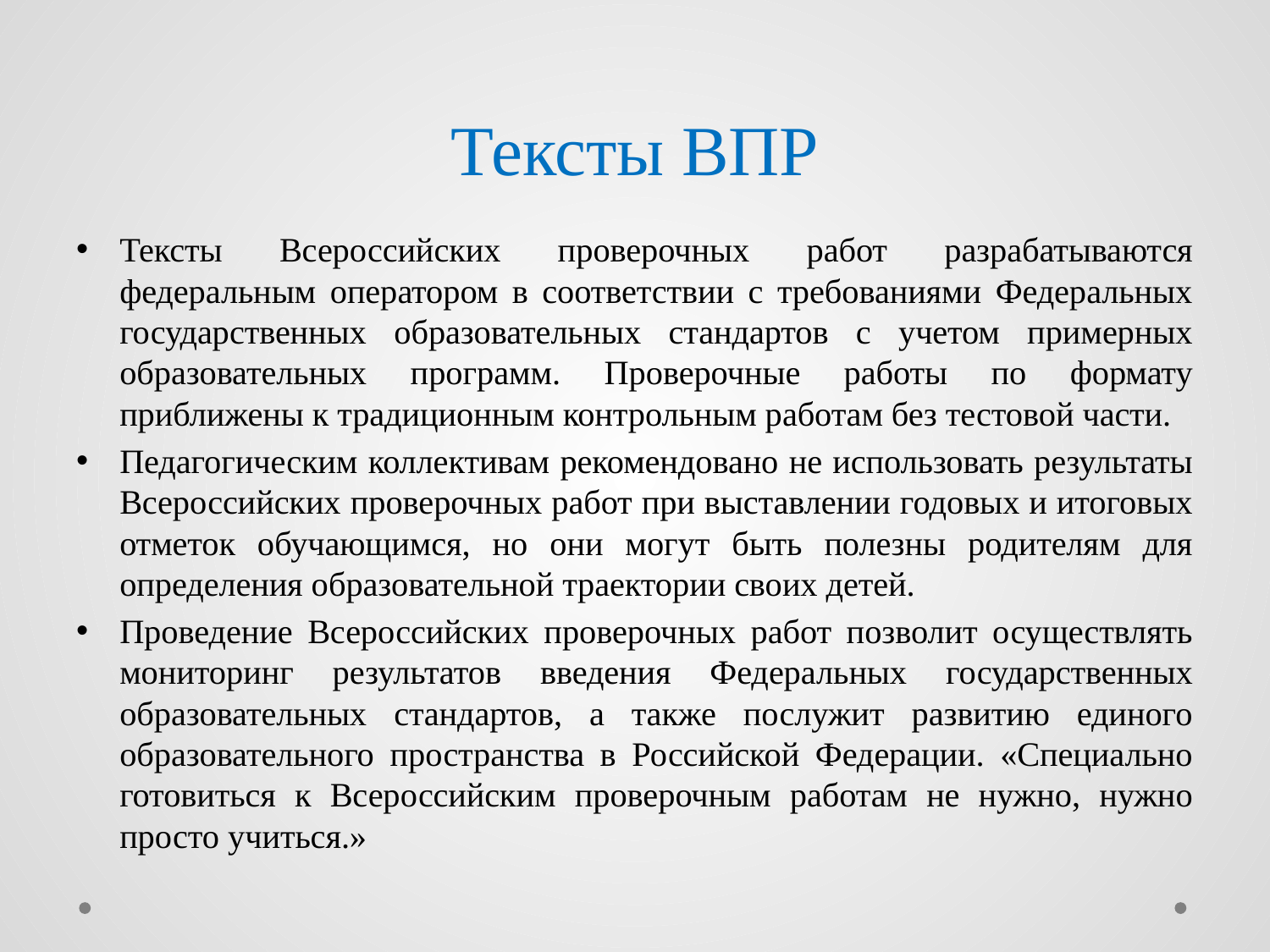

# Тексты ВПР

Тексты Всероссийских проверочных работ разрабатываются федеральным оператором в соответствии с требованиями Федеральных государственных образовательных стандартов с учетом примерных образовательных программ. Проверочные работы по формату приближены к традиционным контрольным работам без тестовой части.
Педагогическим коллективам рекомендовано не использовать результаты Всероссийских проверочных работ при выставлении годовых и итоговых отметок обучающимся, но они могут быть полезны родителям для определения образовательной траектории своих детей.
Проведение Всероссийских проверочных работ позволит осуществлять мониторинг результатов введения Федеральных государственных образовательных стандартов, а также послужит развитию единого образовательного пространства в Российской Федерации. «Специально готовиться к Всероссийским проверочным работам не нужно, нужно просто учиться.»